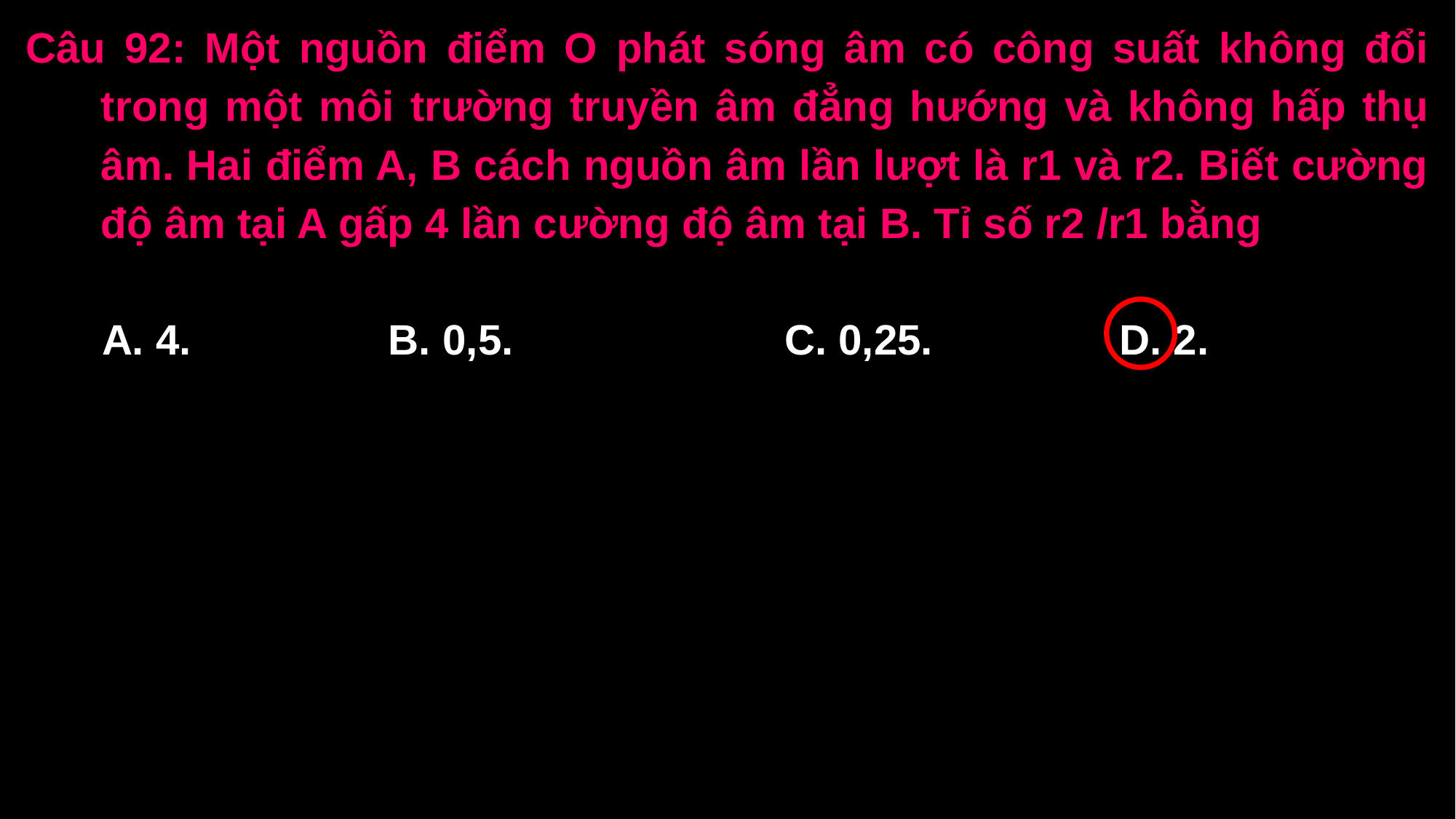

Câu 92: Một nguồn điểm O phát sóng âm có công suất không đổi trong một môi trường truyền âm đẳng hướng và không hấp thụ âm. Hai điểm A, B cách nguồn âm lần lượt là r1 và r2. Biết cường độ âm tại A gấp 4 lần cường độ âm tại B. Tỉ số r2 /r1 bằng

A. 4.
B. 0,5.
C. 0,25.
D. 2.